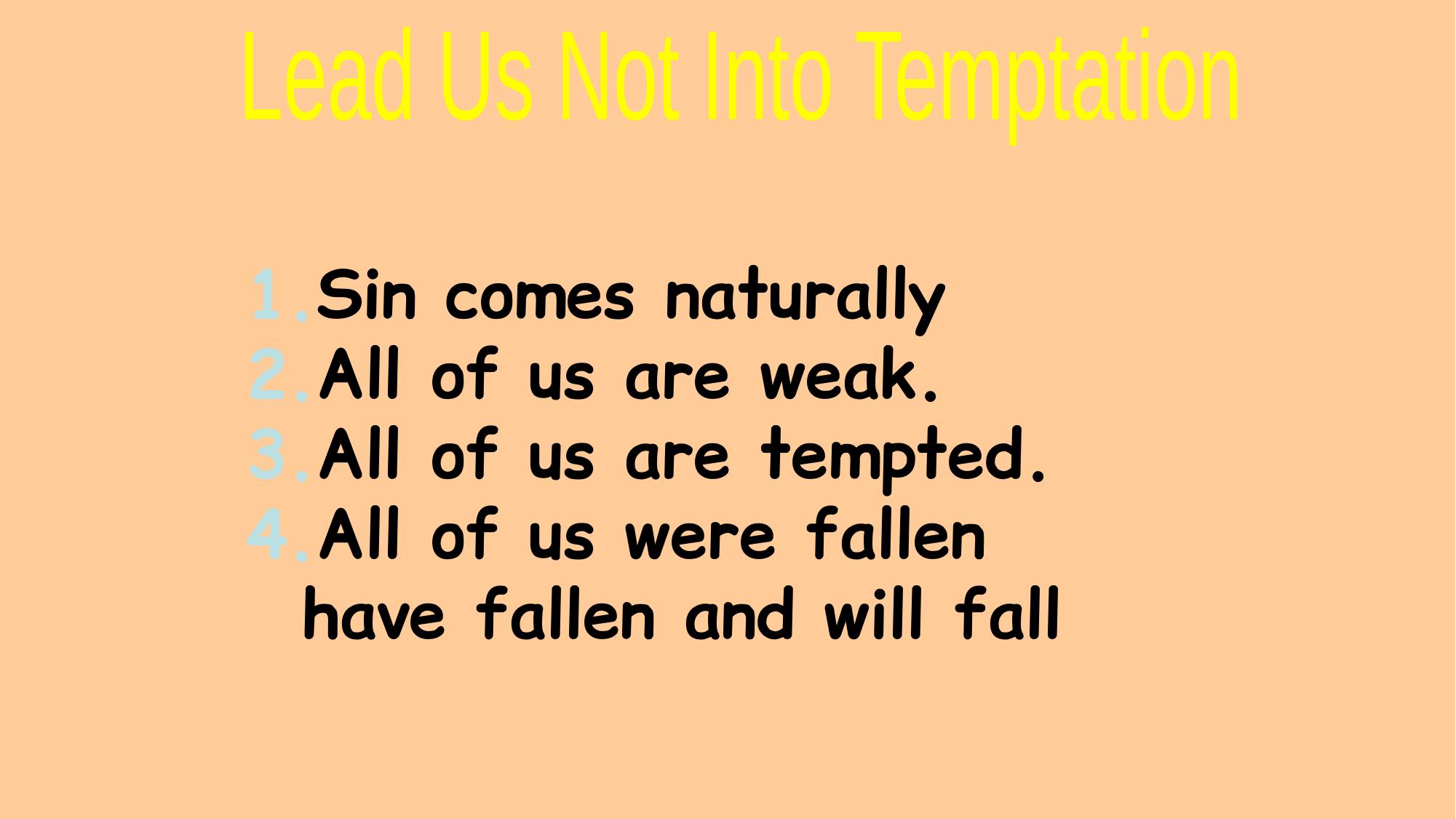

Lead Us Not Into Temptation
Sin comes naturally
All of us are weak.
All of us are tempted.
All of us were fallen have fallen and will fall